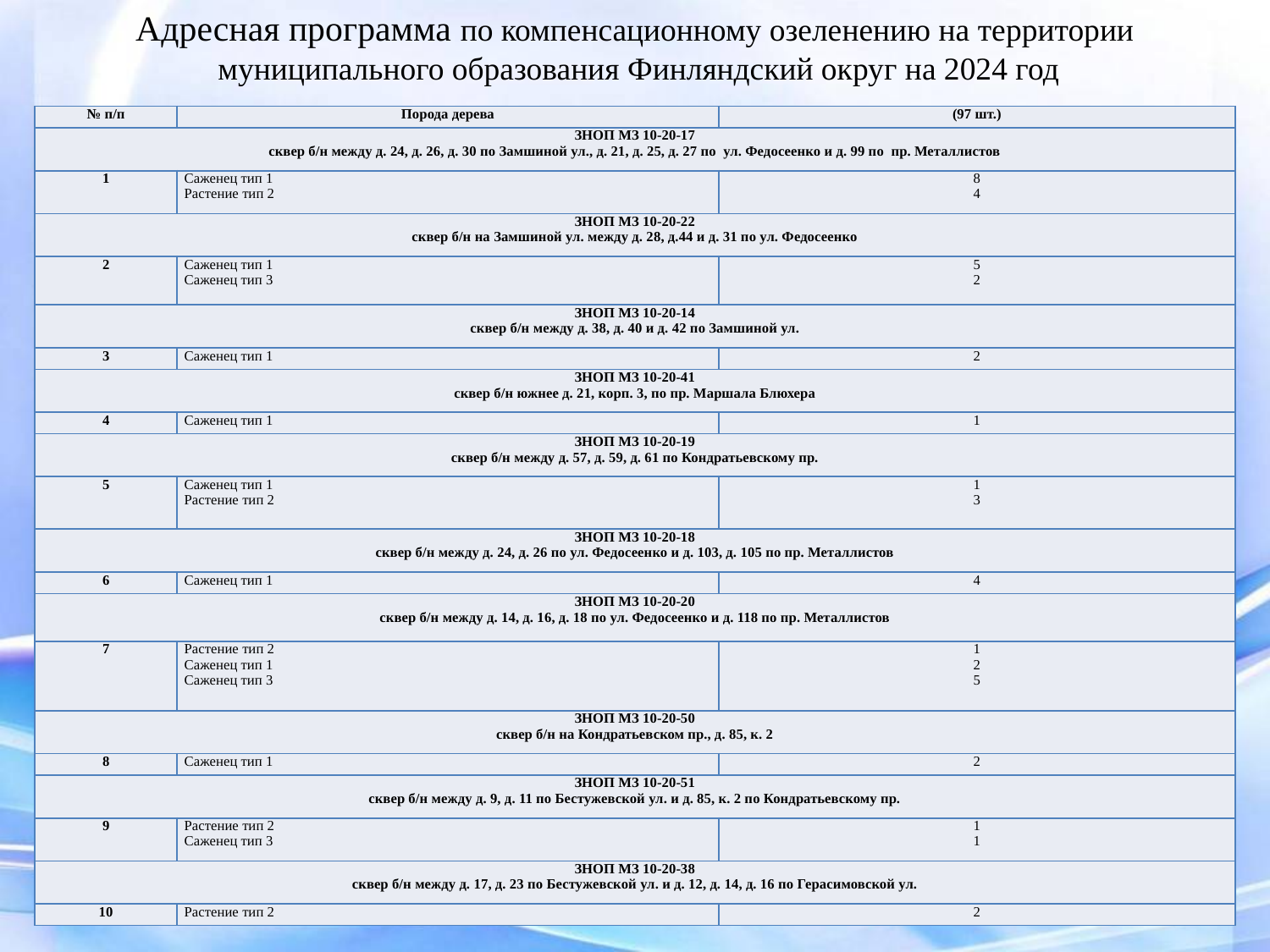

Адресная программа по компенсационному озеленению на территории
 муниципального образования Финляндский округ на 2024 год
| № п/п | Порода дерева | (97 шт.) |
| --- | --- | --- |
| ЗНОП МЗ 10-20-17 сквер б/н между д. 24, д. 26, д. 30 по Замшиной ул., д. 21, д. 25, д. 27 по ул. Федосеенко и д. 99 по пр. Металлистов |  |  |
| 1 | Саженец тип 1 Растение тип 2 | 8 4 |
| ЗНОП МЗ 10-20-22 сквер б/н на Замшиной ул. между д. 28, д.44 и д. 31 по ул. Федосеенко |  |  |
| 2 | Саженец тип 1 Саженец тип 3 | 5 2 |
| ЗНОП МЗ 10-20-14 сквер б/н между д. 38, д. 40 и д. 42 по Замшиной ул. |  |  |
| 3 | Саженец тип 1 | 2 |
| ЗНОП МЗ 10-20-41 сквер б/н южнее д. 21, корп. 3, по пр. Маршала Блюхера |  |  |
| 4 | Саженец тип 1 | 1 |
| ЗНОП МЗ 10-20-19 сквер б/н между д. 57, д. 59, д. 61 по Кондратьевскому пр. |  |  |
| 5 | Саженец тип 1 Растение тип 2 | 1 3 |
| ЗНОП МЗ 10-20-18 сквер б/н между д. 24, д. 26 по ул. Федосеенко и д. 103, д. 105 по пр. Металлистов |  |  |
| 6 | Саженец тип 1 | 4 |
| ЗНОП МЗ 10-20-20 сквер б/н между д. 14, д. 16, д. 18 по ул. Федосеенко и д. 118 по пр. Металлистов |  |  |
| 7 | Растение тип 2 Саженец тип 1 Саженец тип 3 | 1 2 5 |
| ЗНОП МЗ 10-20-50 сквер б/н на Кондратьевском пр., д. 85, к. 2 |  |  |
| 8 | Саженец тип 1 | 2 |
| ЗНОП МЗ 10-20-51 сквер б/н между д. 9, д. 11 по Бестужевской ул. и д. 85, к. 2 по Кондратьевскому пр. |  |  |
| 9 | Растение тип 2 Саженец тип 3 | 1 1 |
| ЗНОП МЗ 10-20-38 сквер б/н между д. 17, д. 23 по Бестужевской ул. и д. 12, д. 14, д. 16 по Герасимовской ул. |  |  |
| 10 | Растение тип 2 | 2 |